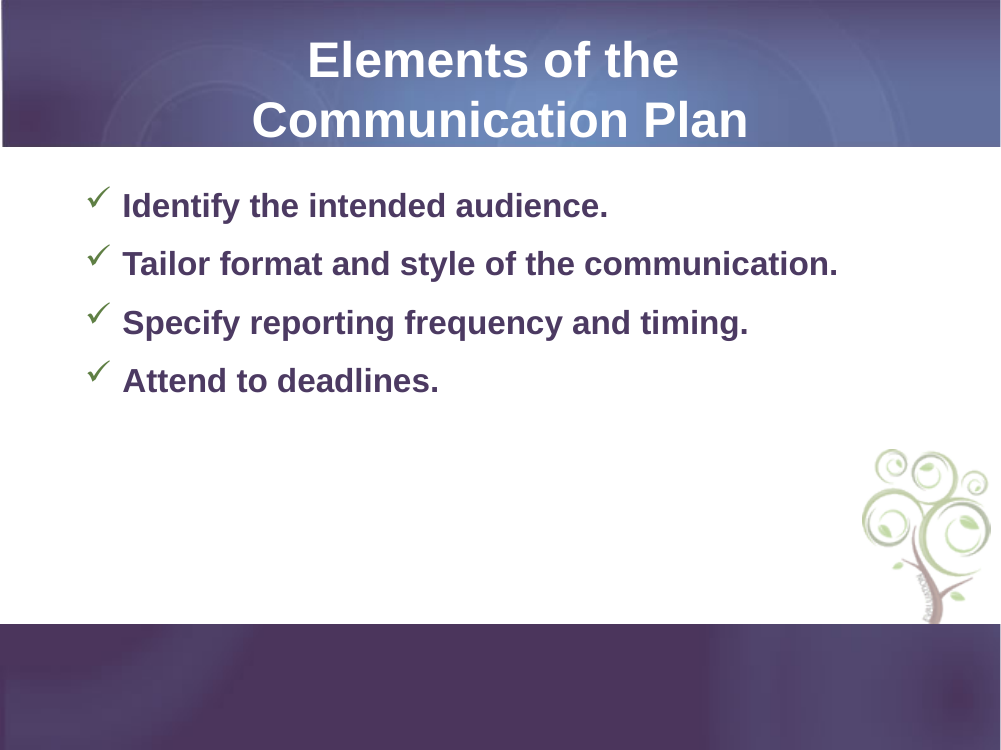

# Elements of the Communication Plan
Identify the intended audience.
Tailor format and style of the communication.
Specify reporting frequency and timing.
Attend to deadlines.